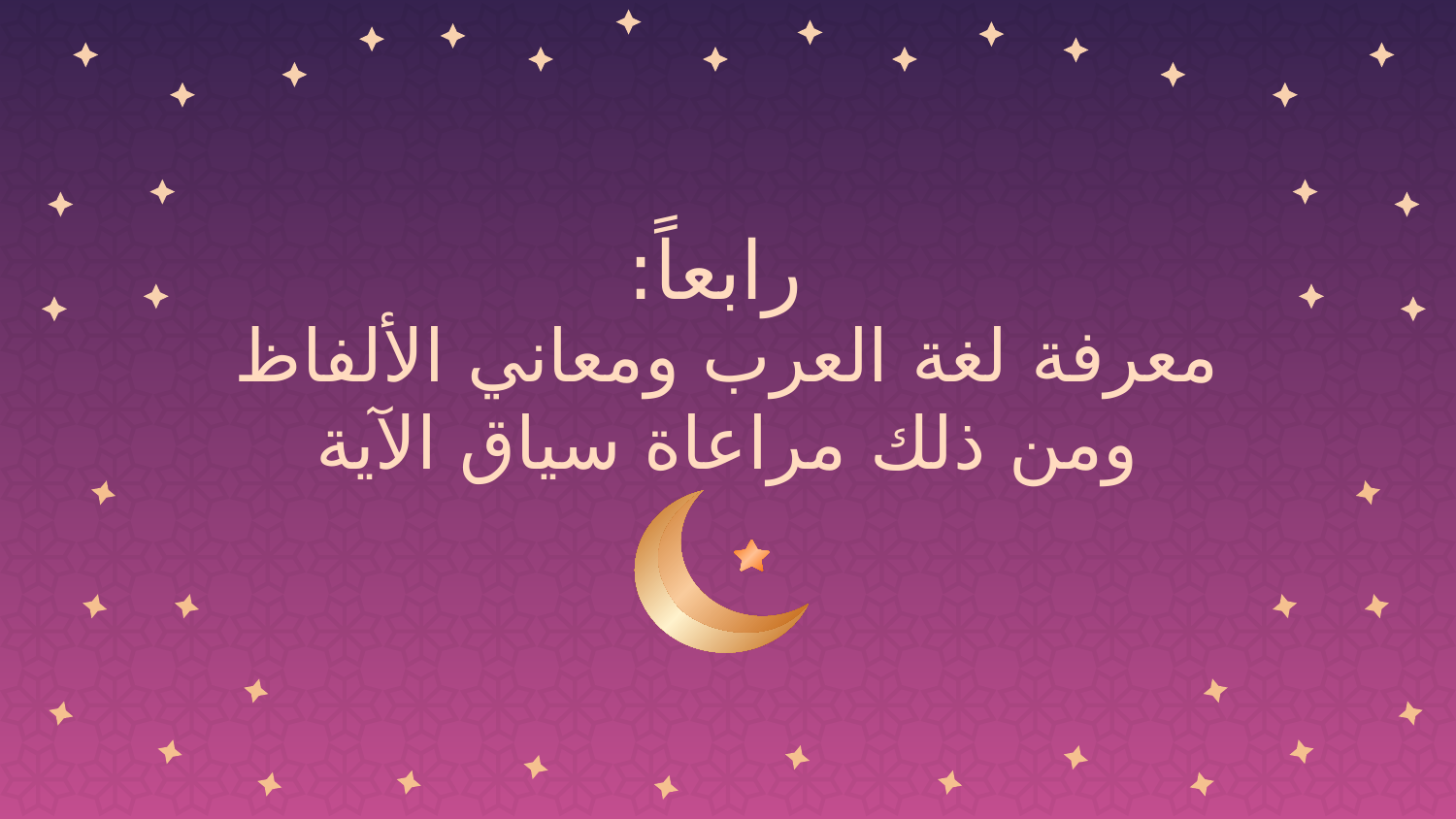

رابعاً:
# معرفة لغة العرب ومعاني الألفاظ ومن ذلك مراعاة سياق الآية